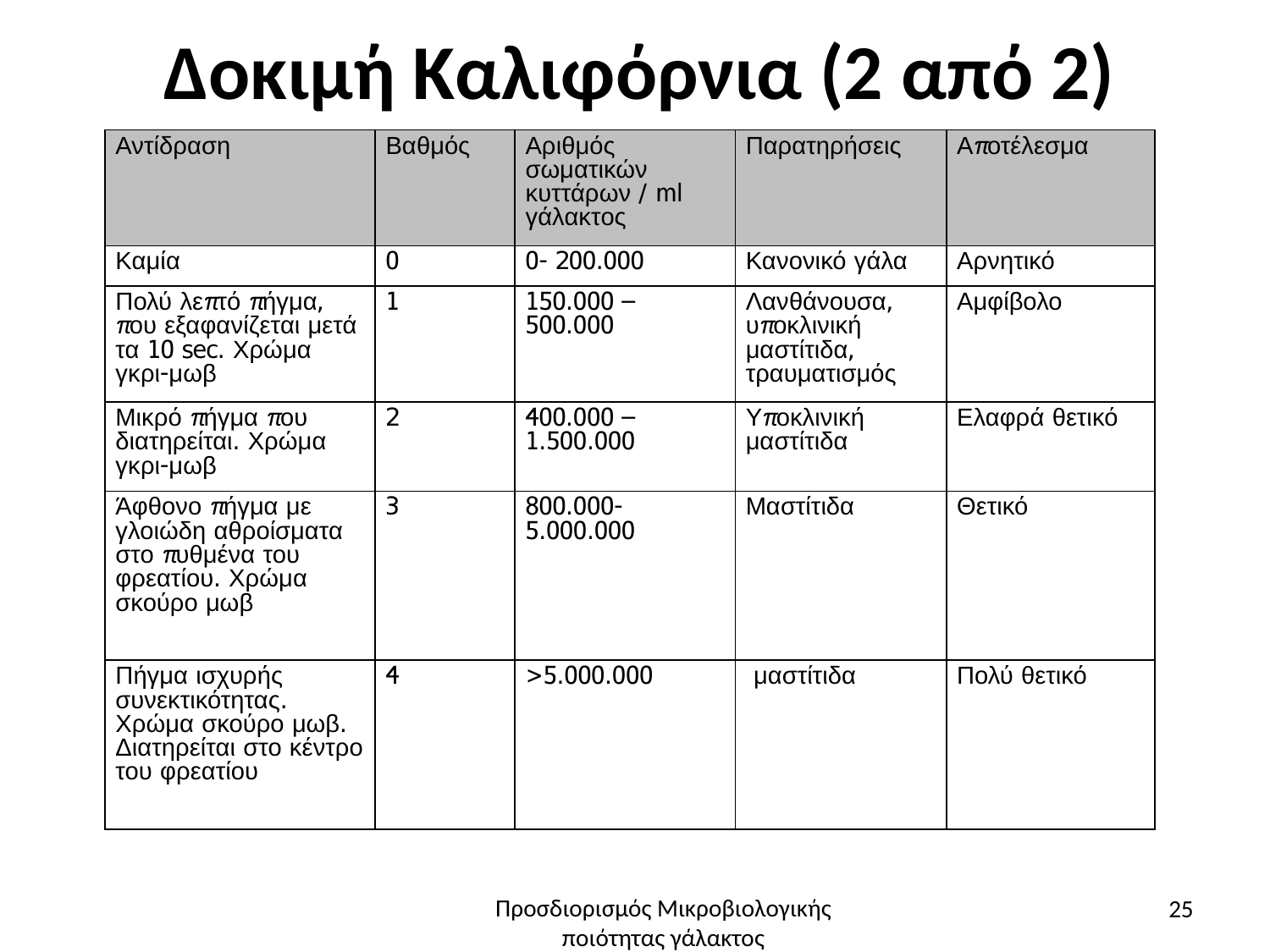

# Δοκιμή Καλιφόρνια (2 από 2)
| Αντίδραση | Βαθμός | Αριθμός σωματικών κυττάρων / ml γάλακτος | Παρατηρήσεις | Αποτέλεσμα |
| --- | --- | --- | --- | --- |
| Καμία | 0 | 0- 200.000 | Κανονικό γάλα | Αρνητικό |
| Πολύ λεπτό πήγμα, που εξαφανίζεται μετά τα 10 sec. Χρώμα γκρι-μωβ | 1 | 150.000 – 500.000 | Λανθάνουσα, υποκλινική μαστίτιδα, τραυματισμός | Αμφίβολο |
| Μικρό πήγμα που διατηρείται. Χρώμα γκρι-μωβ | 2 | 400.000 – 1.500.000 | Υποκλινική μαστίτιδα | Ελαφρά θετικό |
| Άφθονο πήγμα με γλοιώδη αθροίσματα στο πυθμένα του φρεατίου. Χρώμα σκούρο μωβ | 3 | 800.000- 5.000.000 | Μαστίτιδα | Θετικό |
| Πήγμα ισχυρής συνεκτικότητας. Χρώμα σκούρο μωβ. Διατηρείται στο κέντρο του φρεατίου | 4 | >5.000.000 | μαστίτιδα | Πολύ θετικό |
25
Προσδιορισμός Μικροβιολογικής ποιότητας γάλακτος